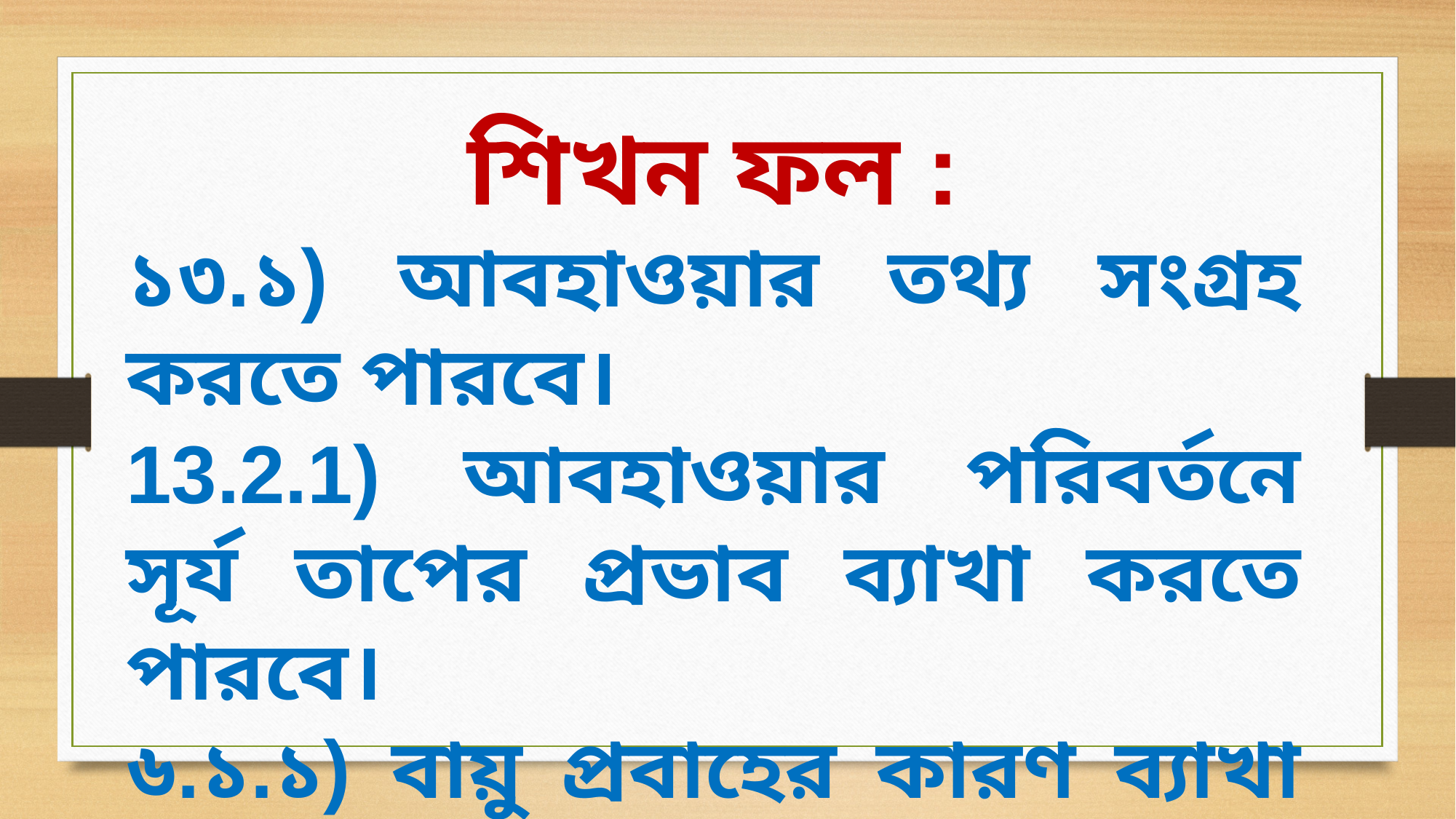

শিখন ফল :
১৩.১) আবহাওয়ার তথ্য সংগ্রহ করতে পারবে।
13.2.1) আবহাওয়ার পরিবর্তনে সূর্য তাপের প্রভাব ব্যাখা করতে পারবে।
৬.১.১) বায়ু প্রবাহের কারণ ব্যাখা করতে পারবে।